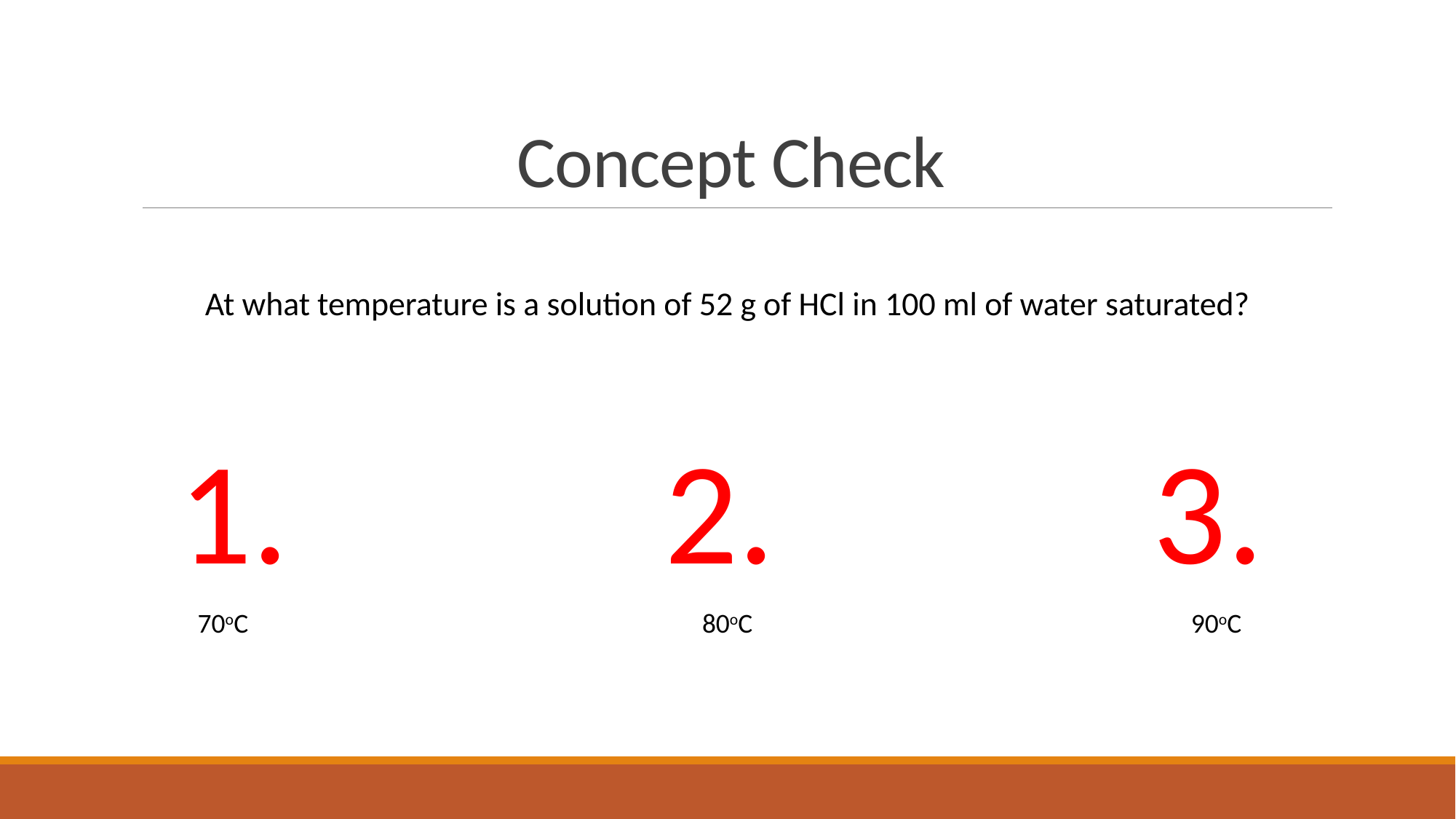

# Concept Check
At what temperature is a solution of 52 g of HCl in 100 ml of water saturated?

1.
2.
3.
70oC
80oC
90oC